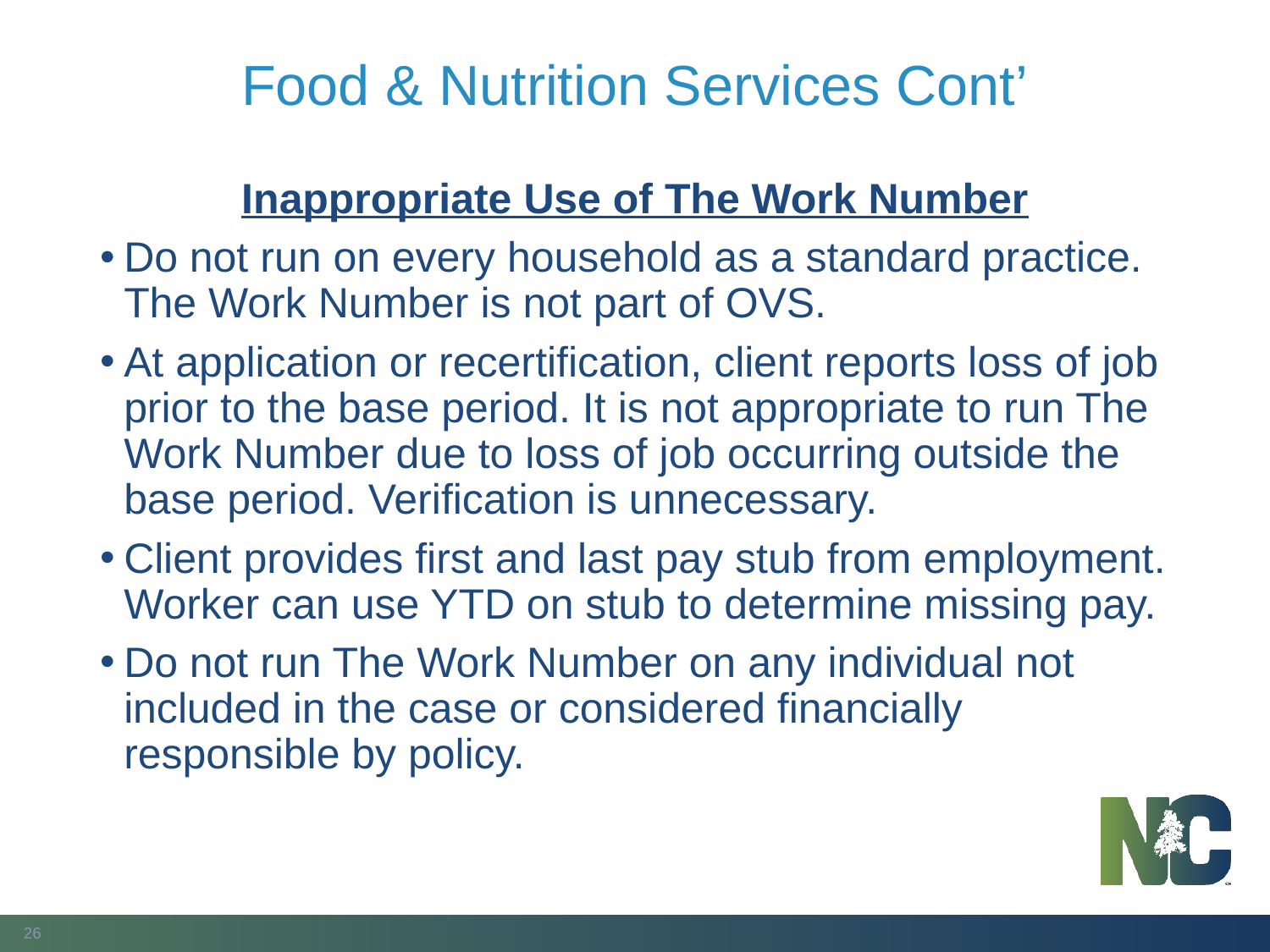

# Food & Nutrition Services Cont’
Inappropriate Use of The Work Number
Do not run on every household as a standard practice. The Work Number is not part of OVS.
At application or recertification, client reports loss of job prior to the base period. It is not appropriate to run The Work Number due to loss of job occurring outside the base period. Verification is unnecessary.
Client provides first and last pay stub from employment. Worker can use YTD on stub to determine missing pay.
Do not run The Work Number on any individual not included in the case or considered financially responsible by policy.

26